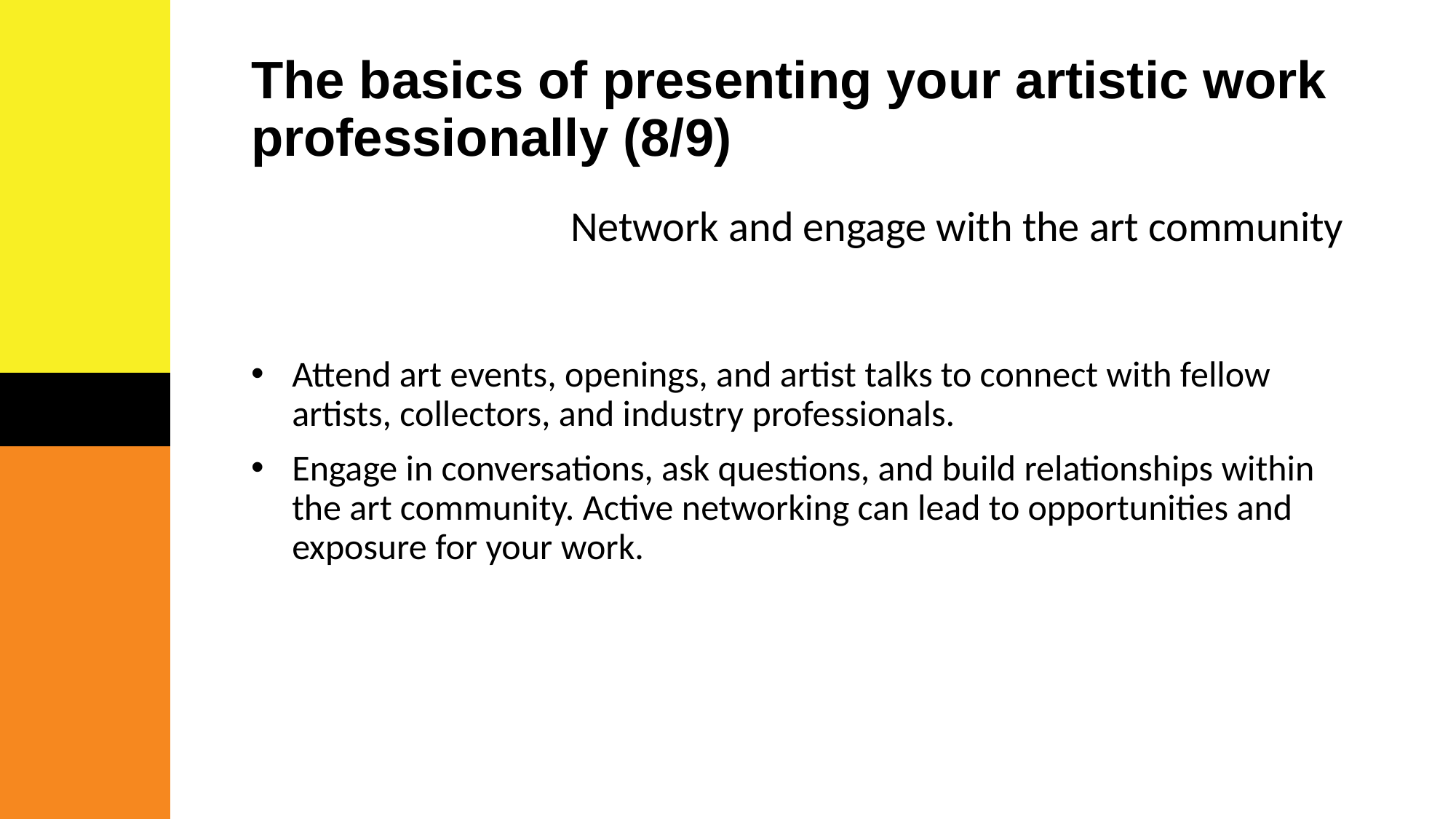

# The basics of presenting your artistic work professionally (8/9)
Network and engage with the art community

Attend art events, openings, and artist talks to connect with fellow artists, collectors, and industry professionals.
Engage in conversations, ask questions, and build relationships within the art community. Active networking can lead to opportunities and exposure for your work.